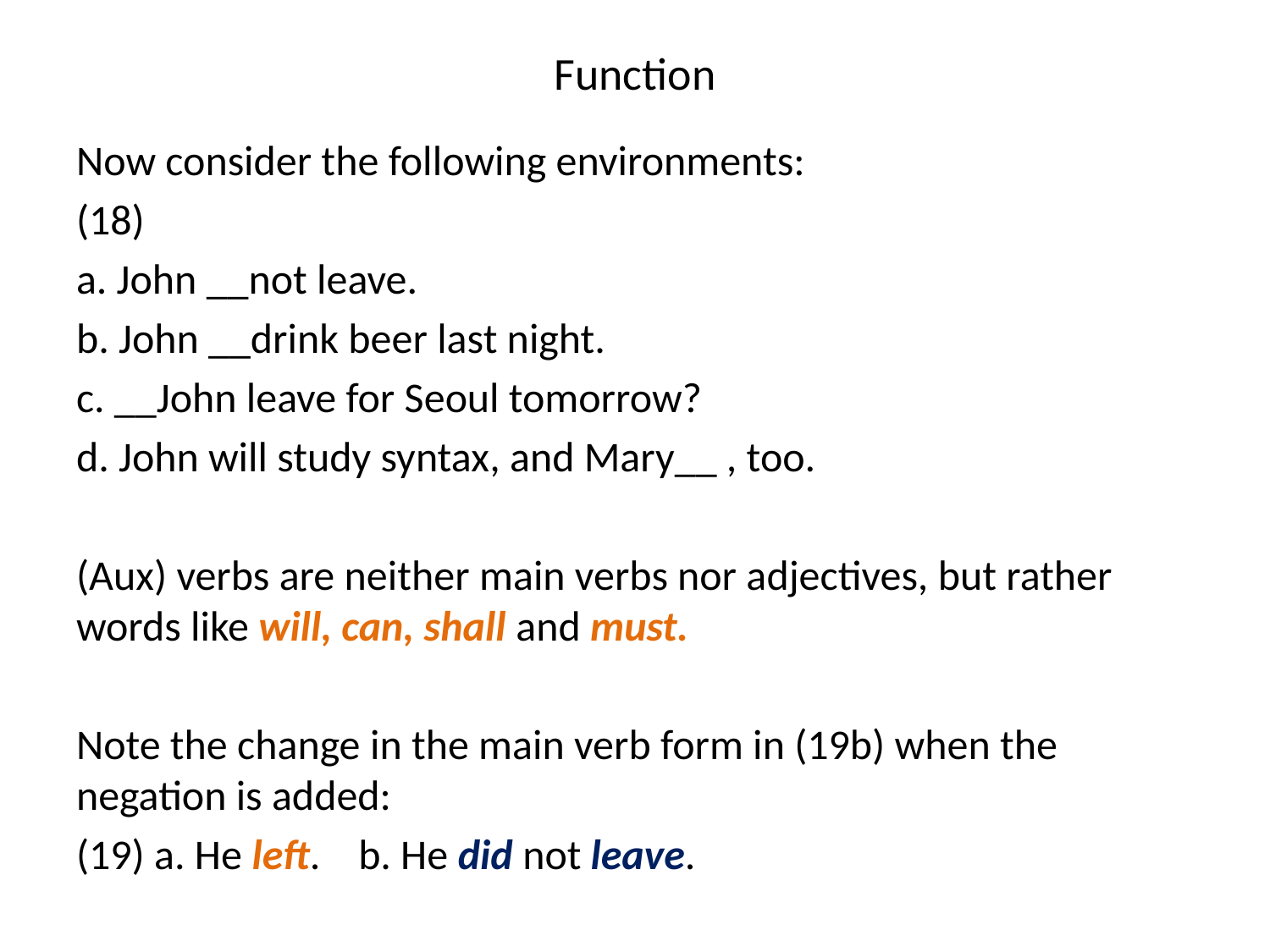

# Function
Now consider the following environments:
(18)
a. John __not leave.
b. John __drink beer last night.
c. __John leave for Seoul tomorrow?
d. John will study syntax, and Mary__ , too.

(Aux) verbs are neither main verbs nor adjectives, but rather words like will, can, shall and must.

Note the change in the main verb form in (19b) when the negation is added:
(19) a. He left.    b. He did not leave.